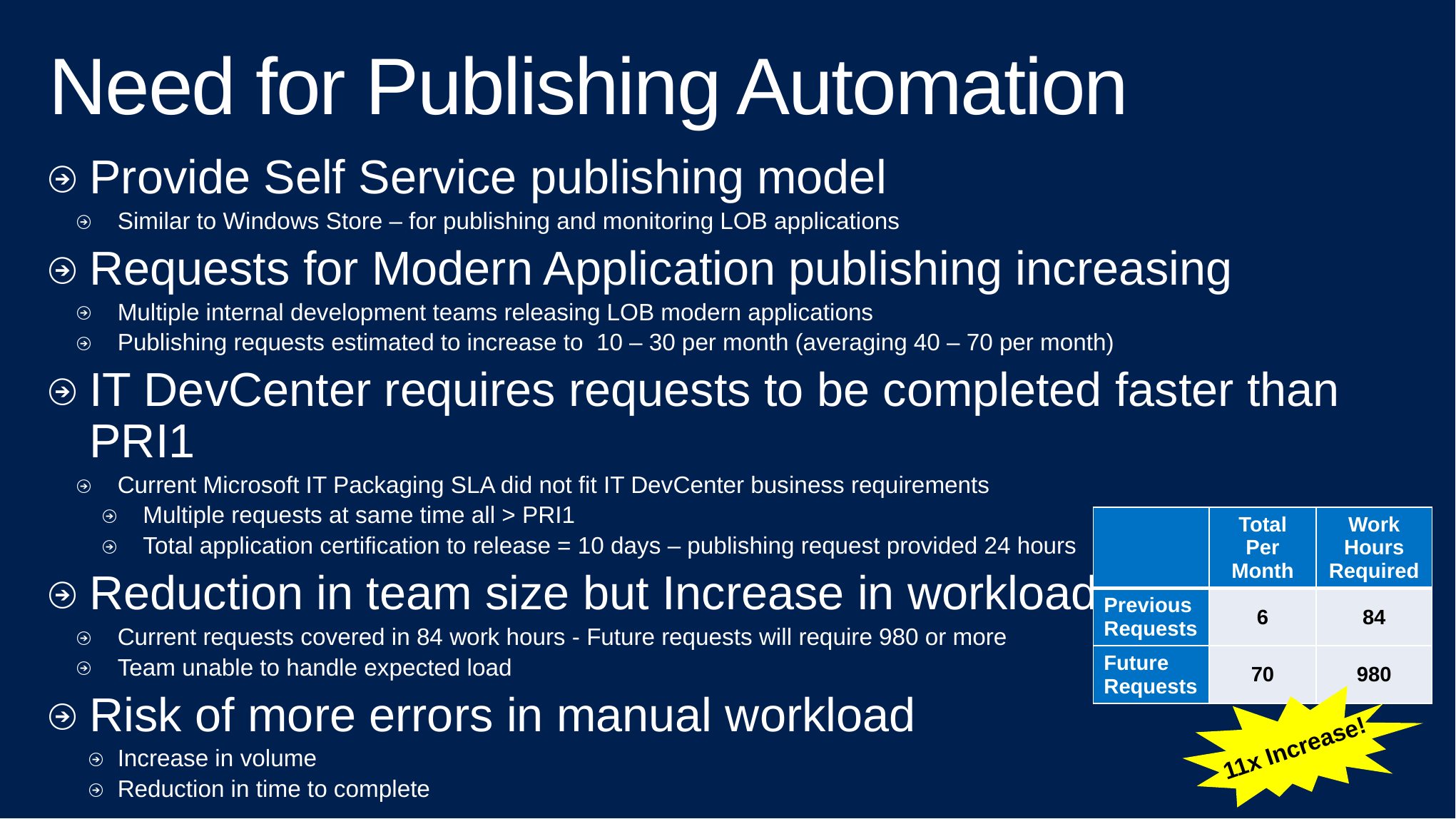

# Need for Publishing Automation
Provide Self Service publishing model
Similar to Windows Store – for publishing and monitoring LOB applications
Requests for Modern Application publishing increasing
Multiple internal development teams releasing LOB modern applications
Publishing requests estimated to increase to  10 – 30 per month (averaging 40 – 70 per month)
IT DevCenter requires requests to be completed faster than PRI1
Current Microsoft IT Packaging SLA did not fit IT DevCenter business requirements
Multiple requests at same time all > PRI1
Total application certification to release = 10 days – publishing request provided 24 hours
Reduction in team size but Increase in workload
Current requests covered in 84 work hours - Future requests will require 980 or more
Team unable to handle expected load
Risk of more errors in manual workload
Increase in volume
Reduction in time to complete
|  | Total Per Month | Work Hours Required |
| --- | --- | --- |
| Previous Requests | 6 | 84 |
| Future Requests | 70 | 980 |

11x Increase!